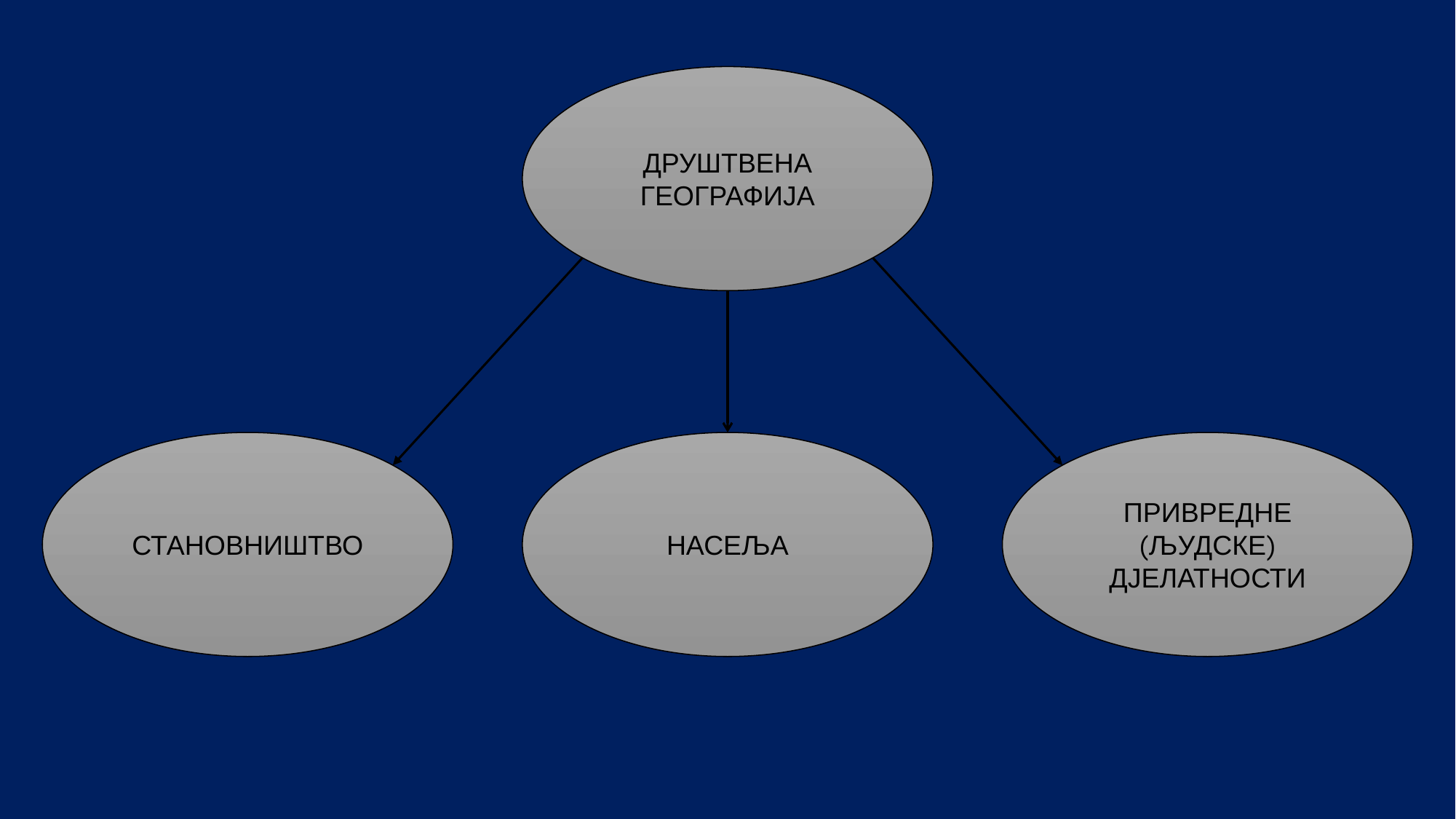

ДРУШТВЕНА ГЕОГРАФИЈА
СТАНОВНИШТВО
НАСЕЉА
ПРИВРЕДНЕ (ЉУДСКЕ) ДЈЕЛАТНОСТИ